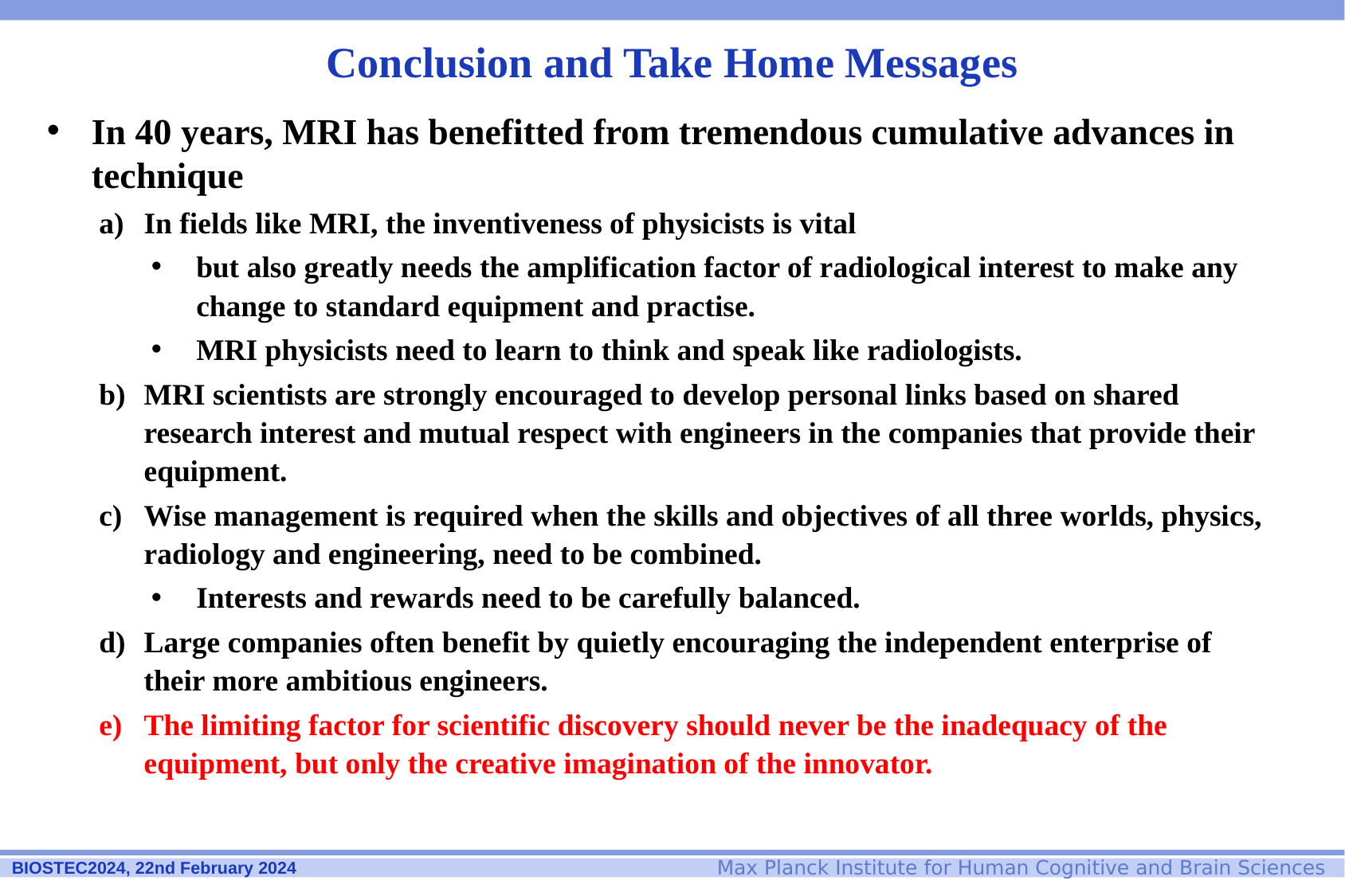

# Conclusion and Take Home Messages
In 40 years, MRI has benefitted from tremendous cumulative advances in technique
In fields like MRI, the inventiveness of physicists is vital
but also greatly needs the amplification factor of radiological interest to make any change to standard equipment and practise.
MRI physicists need to learn to think and speak like radiologists.
MRI scientists are strongly encouraged to develop personal links based on shared research interest and mutual respect with engineers in the companies that provide their equipment.
Wise management is required when the skills and objectives of all three worlds, physics, radiology and engineering, need to be combined.
Interests and rewards need to be carefully balanced.
Large companies often benefit by quietly encouraging the independent enterprise of their more ambitious engineers.
The limiting factor for scientific discovery should never be the inadequacy of the equipment, but only the creative imagination of the innovator.